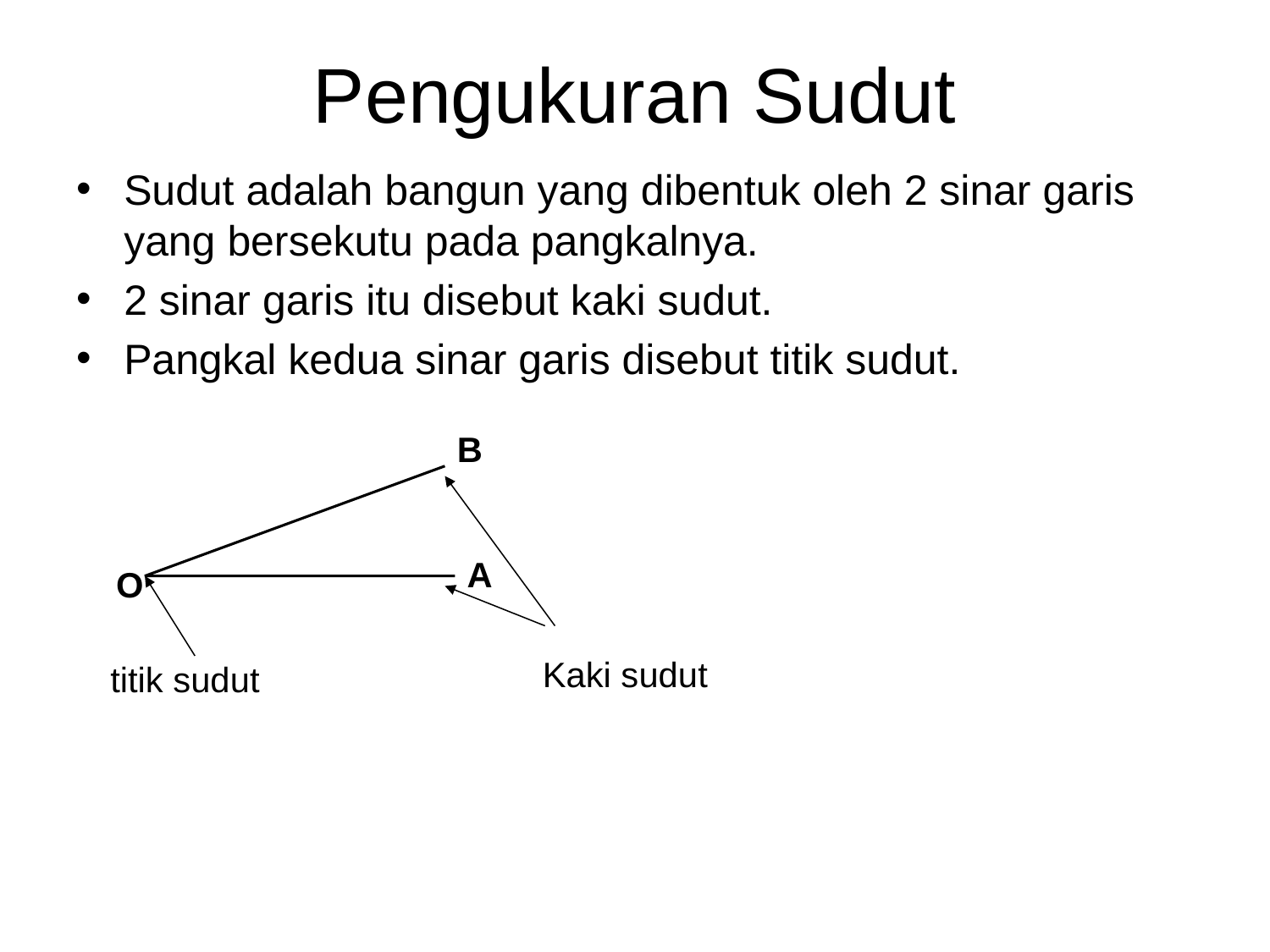

# Pengukuran Sudut
Sudut adalah bangun yang dibentuk oleh 2 sinar garis yang bersekutu pada pangkalnya.
2 sinar garis itu disebut kaki sudut.
Pangkal kedua sinar garis disebut titik sudut.
B

A
O
Kaki sudut
titik sudut